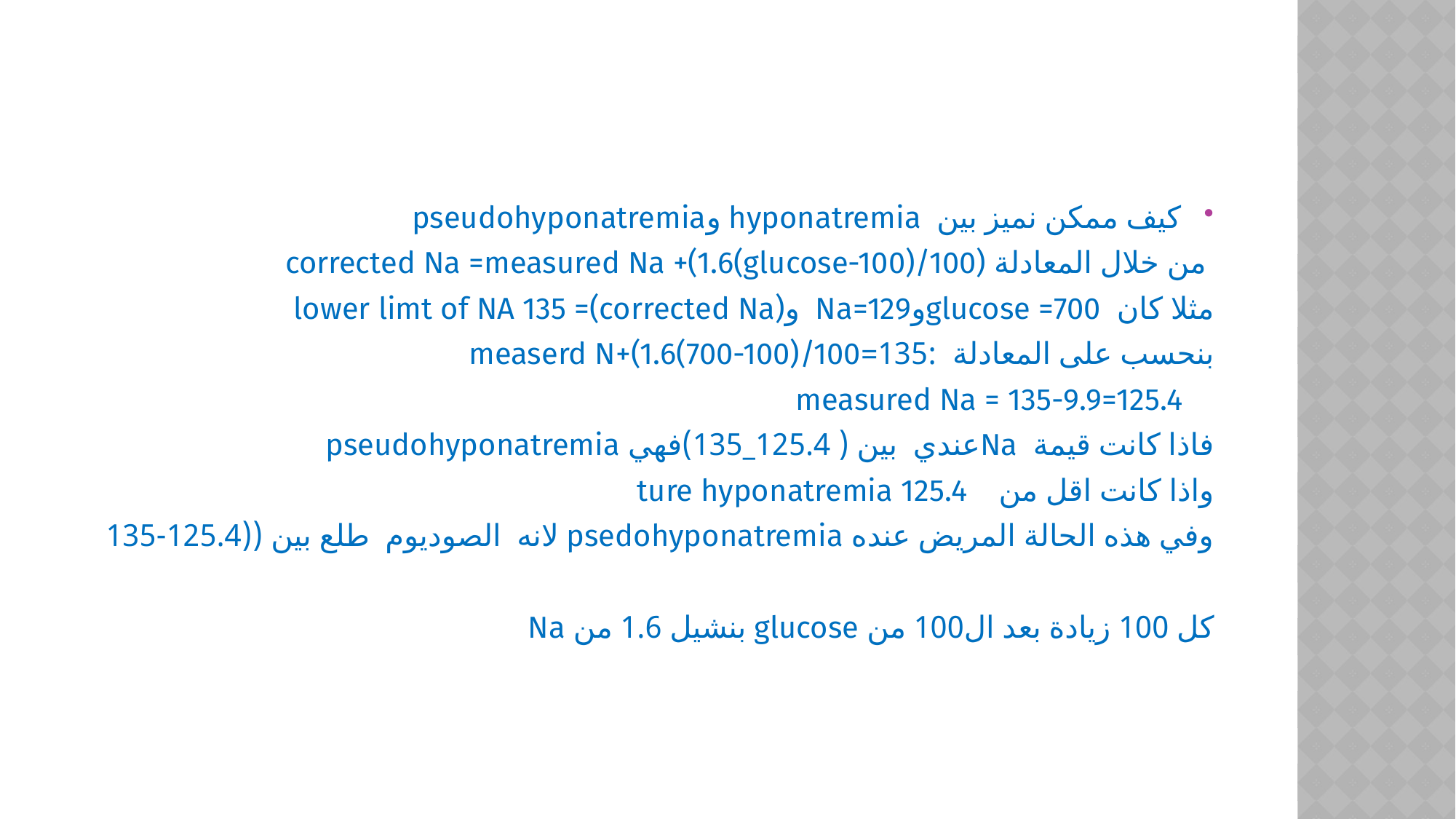

#
كيف ممكن نميز بين  hyponatremia وpseudohyponatremia
 من خلال المعادلة corrected Na =measured Na +(1.6(glucose-100)/100)
مثلا كان  glucose =700وNa=129  وlower limt of NA 135 =(corrected Na)
بنحسب على المعادلة  :135=measerd N+(1.6(700-100)/100
    measured Na = 135-9.9=125.4
فاذا كانت قيمة  Naعندي  بين ( 125.4_135)فهي pseudohyponatremia
واذا كانت اقل من    ture hyponatremia 125.4
وفي هذه الحالة المريض عنده psedohyponatremia لانه  الصوديوم  طلع بين ((125.4-135

كل 100 زيادة بعد ال100 من glucose بنشيل 1.6 من Na